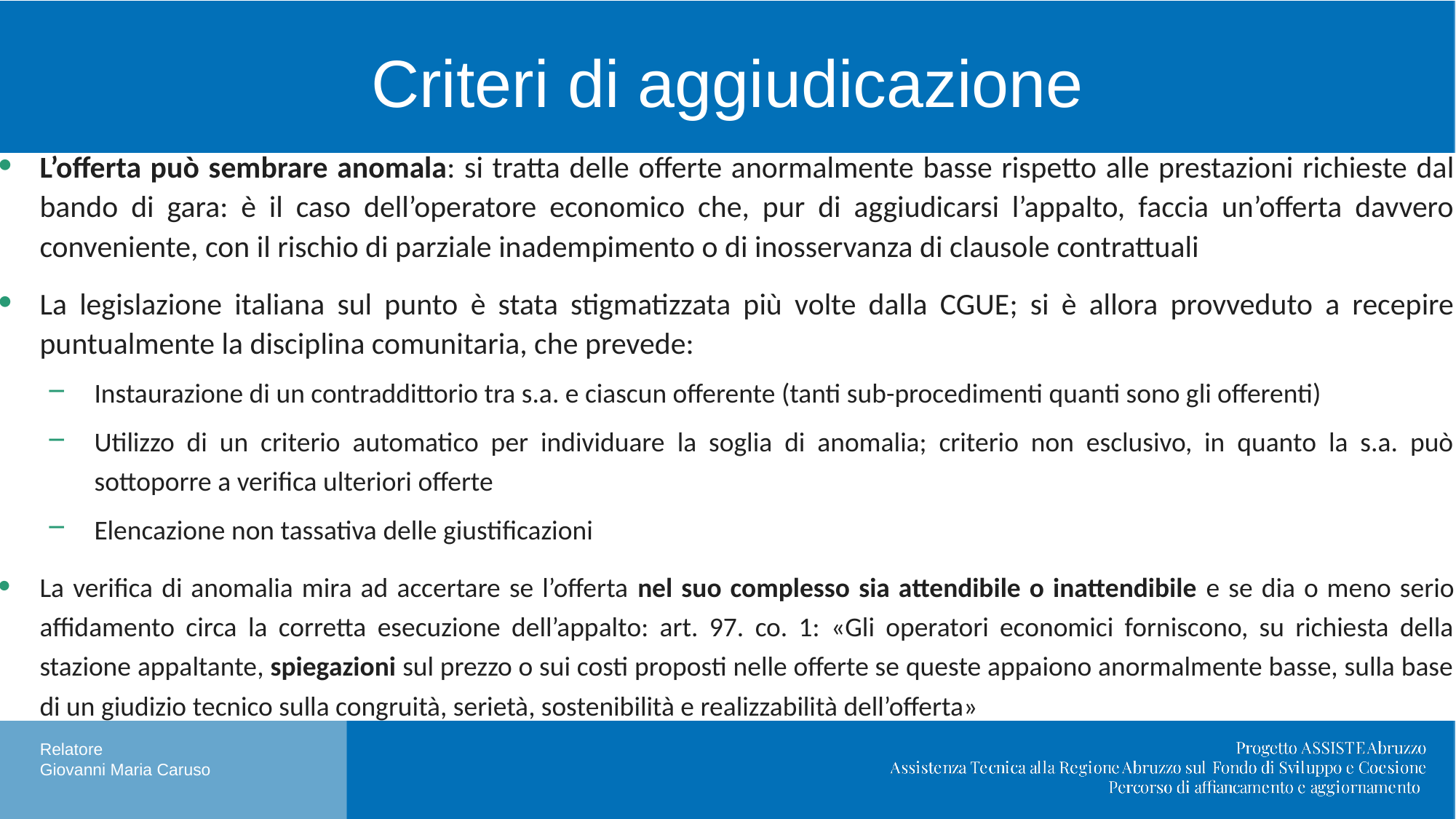

# Criteri di aggiudicazione
L’offerta può sembrare anomala: si tratta delle offerte anormalmente basse rispetto alle prestazioni richieste dal bando di gara: è il caso dell’operatore economico che, pur di aggiudicarsi l’appalto, faccia un’offerta davvero conveniente, con il rischio di parziale inadempimento o di inosservanza di clausole contrattuali
La legislazione italiana sul punto è stata stigmatizzata più volte dalla CGUE; si è allora provveduto a recepire puntualmente la disciplina comunitaria, che prevede:
Instaurazione di un contraddittorio tra s.a. e ciascun offerente (tanti sub-procedimenti quanti sono gli offerenti)
Utilizzo di un criterio automatico per individuare la soglia di anomalia; criterio non esclusivo, in quanto la s.a. può sottoporre a verifica ulteriori offerte
Elencazione non tassativa delle giustificazioni
La verifica di anomalia mira ad accertare se l’offerta nel suo complesso sia attendibile o inattendibile e se dia o meno serio affidamento circa la corretta esecuzione dell’appalto: art. 97. co. 1: «Gli operatori economici forniscono, su richiesta della stazione appaltante, spiegazioni sul prezzo o sui costi proposti nelle offerte se queste appaiono anormalmente basse, sulla base di un giudizio tecnico sulla congruità, serietà, sostenibilità e realizzabilità dell’offerta»

Nuovo DL Semplificazioni: cosa cambia in materia di appalti pubblici.
Relatore
Giovanni Maria Caruso